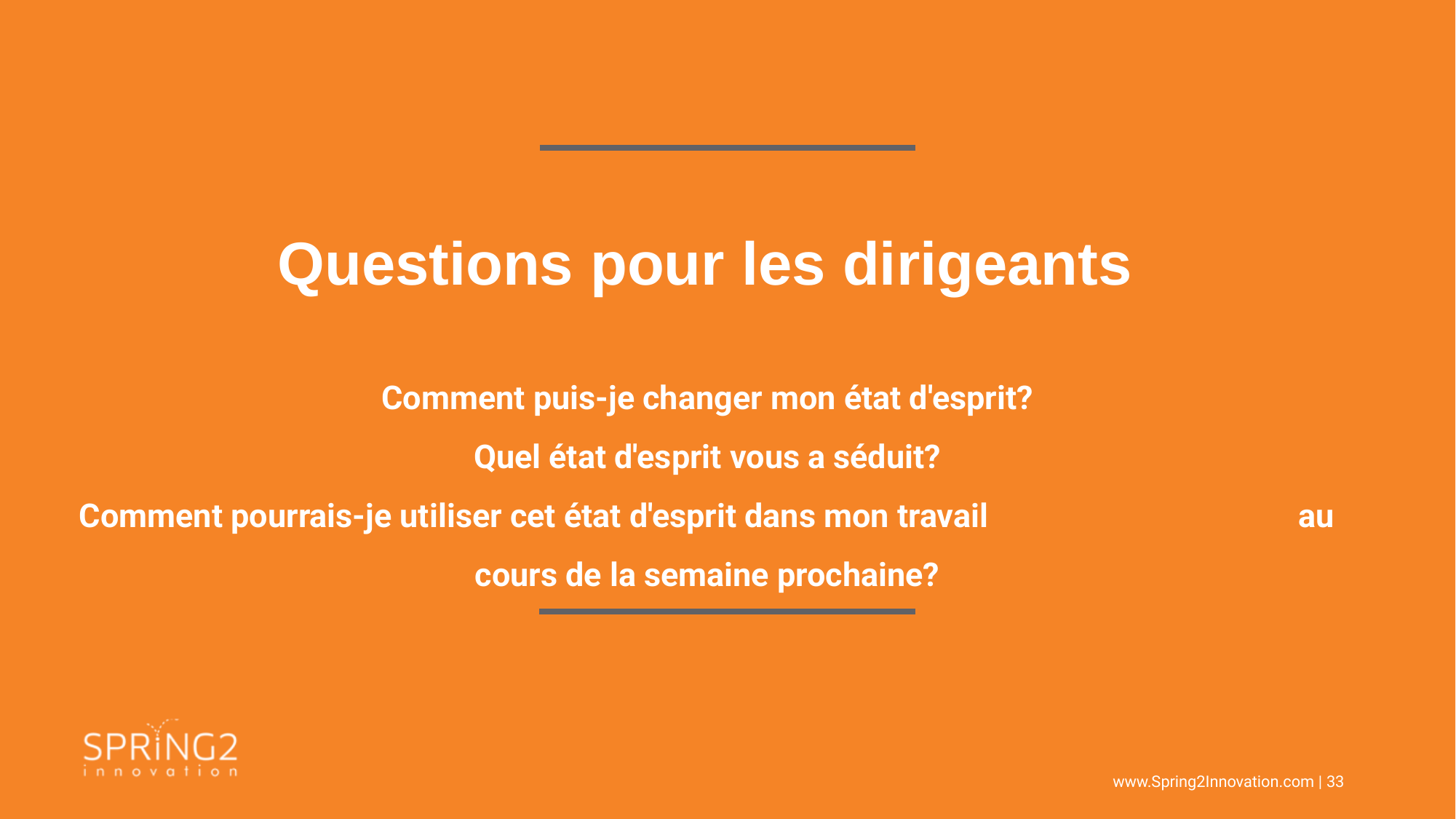

Questions pour les dirigeants

Comment puis-je changer mon état d'esprit?
Quel état d'esprit vous a séduit?
Comment pourrais-je utiliser cet état d'esprit dans mon travail                                      au cours de la semaine prochaine?